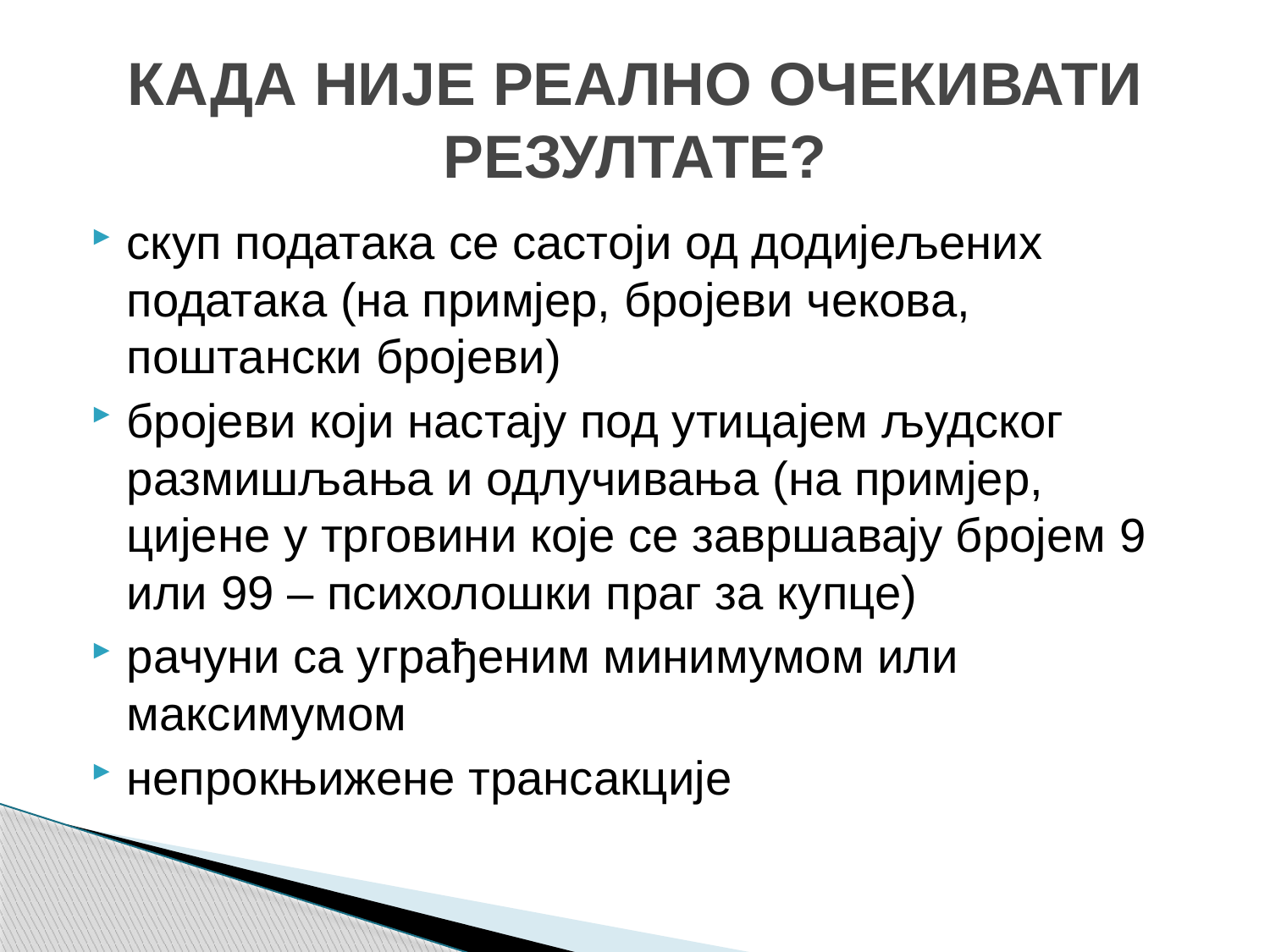

# КАДА НИЈЕ РЕАЛНО ОЧЕКИВАТИ РЕЗУЛТАТЕ?
скуп података се састоји од додијељених података (на примјер, бројеви чекова, поштански бројеви)
бројеви који настају под утицајем људског размишљања и одлучивања (на примјер, цијене у трговини које се завршавају бројем 9 или 99 – психолошки праг за купце)
рачуни са уграђеним минимумом или максимумом
непрокњижене трансакције